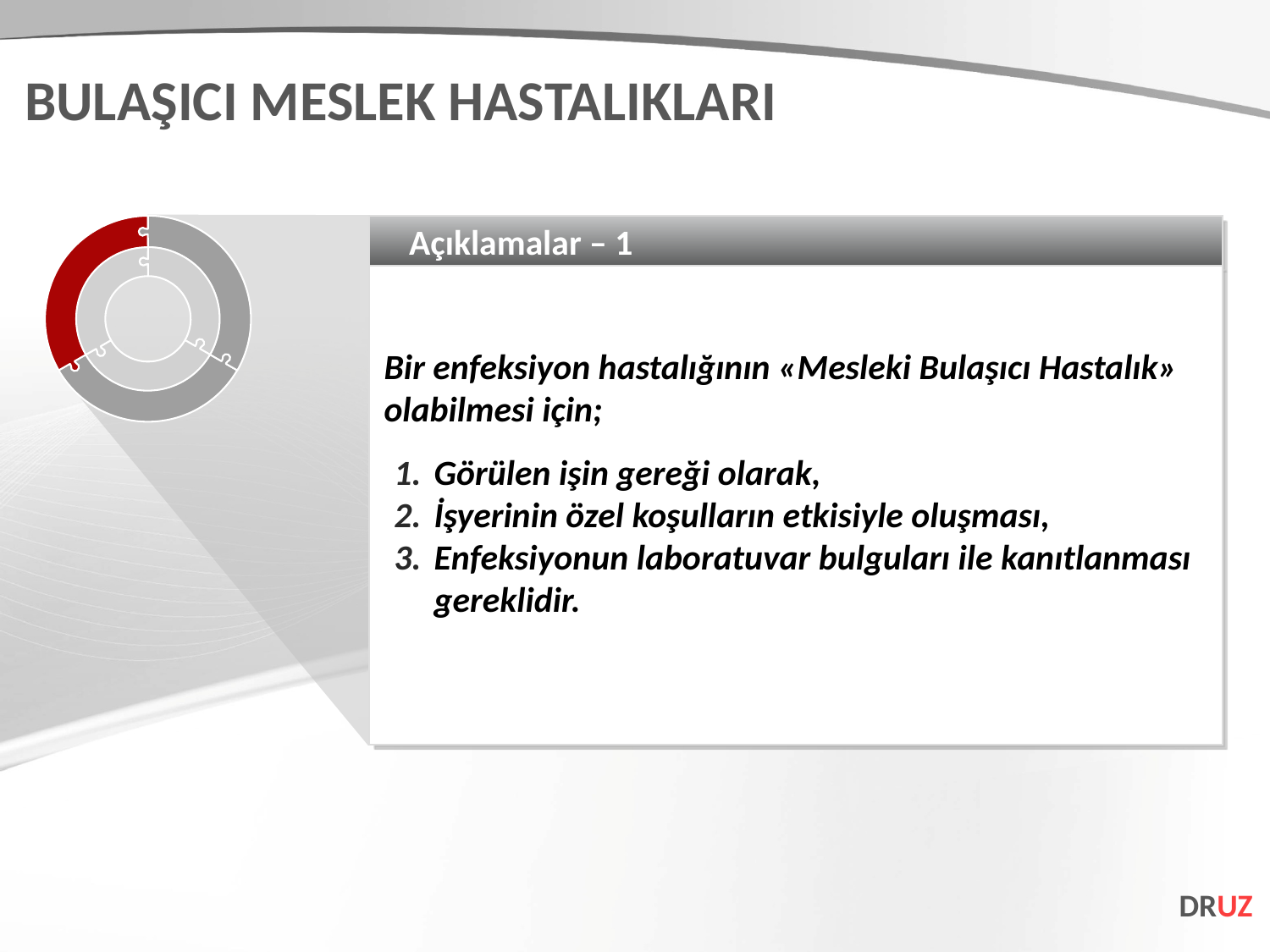

BULAŞICI MESLEK HASTALIKLARI

Açıklamalar – 1

Bir enfeksiyon hastalığının «Mesleki Bulaşıcı Hastalık» olabilmesi için;
Görülen işin gereği olarak,
İşyerinin özel koşulların etkisiyle oluşması,
Enfeksiyonun laboratuvar bulguları ile kanıtlanması gereklidir.
DRUZ